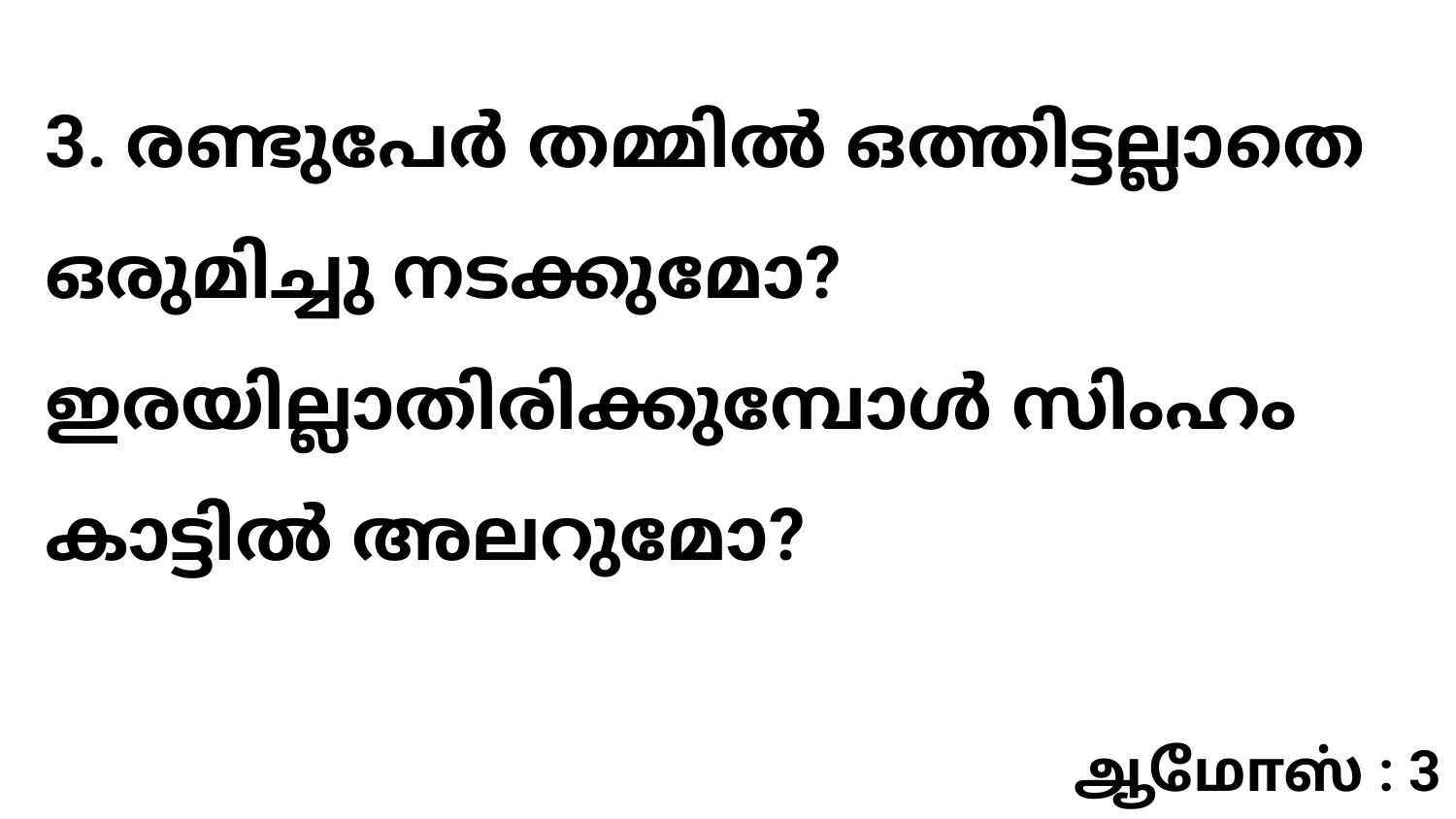

3. രണ്ടുപേർ തമ്മിൽ ഒത്തിട്ടല്ലാതെ ഒരുമിച്ചു നടക്കുമോ? ഇരയില്ലാതിരിക്കുമ്പോൾ സിംഹം കാട്ടിൽ അലറുമോ?
ஆமோஸ் : 3